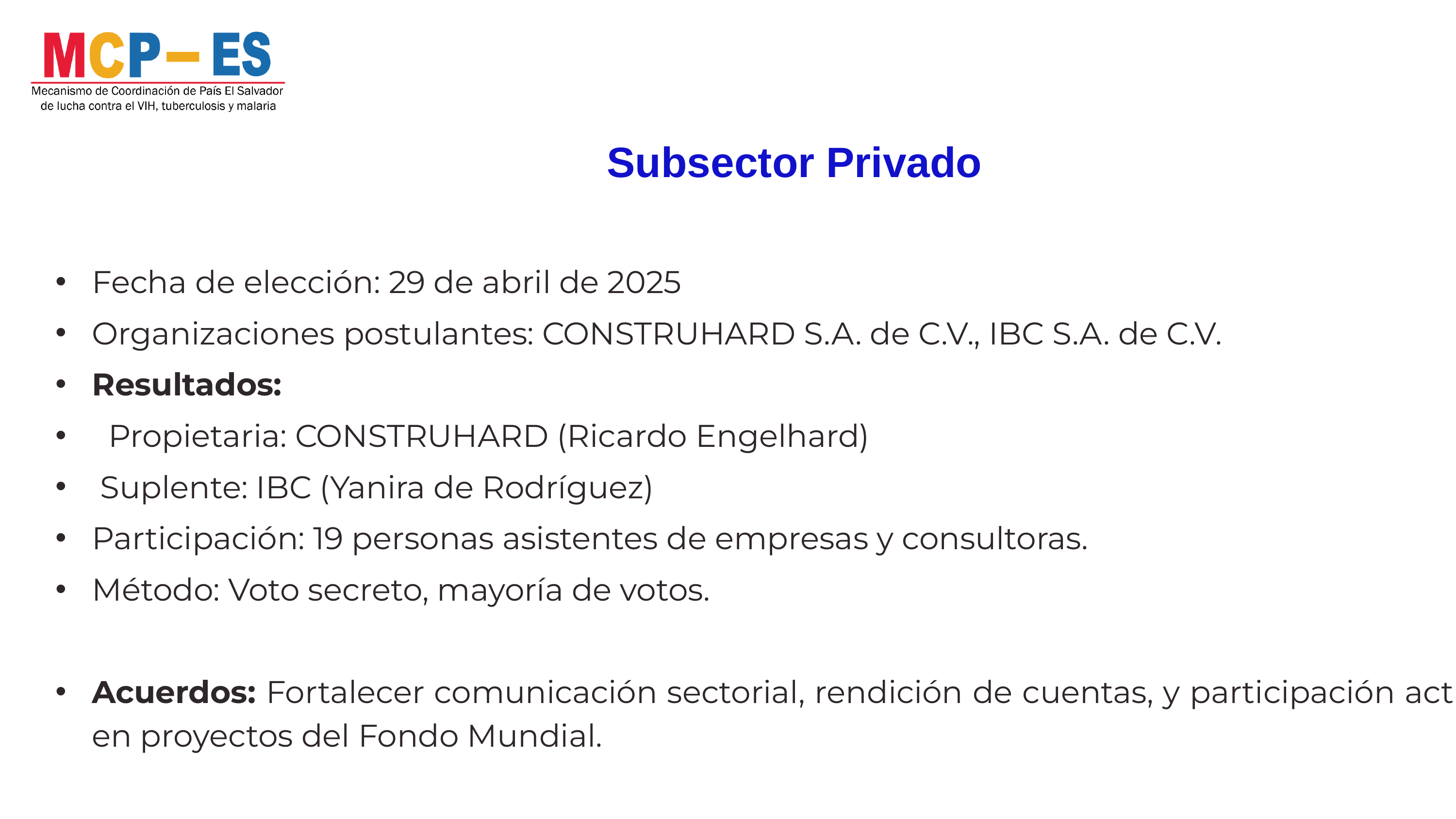

Subsector Privado

Fecha de elección: 29 de abril de 2025
Organizaciones postulantes: CONSTRUHARD S.A. de C.V., IBC S.A. de C.V.
Resultados:
  Propietaria: CONSTRUHARD (Ricardo Engelhard)
 Suplente: IBC (Yanira de Rodríguez)
Participación: 19 personas asistentes de empresas y consultoras.
Método: Voto secreto, mayoría de votos.

Acuerdos: Fortalecer comunicación sectorial, rendición de cuentas, y participación activa en proyectos del Fondo Mundial.